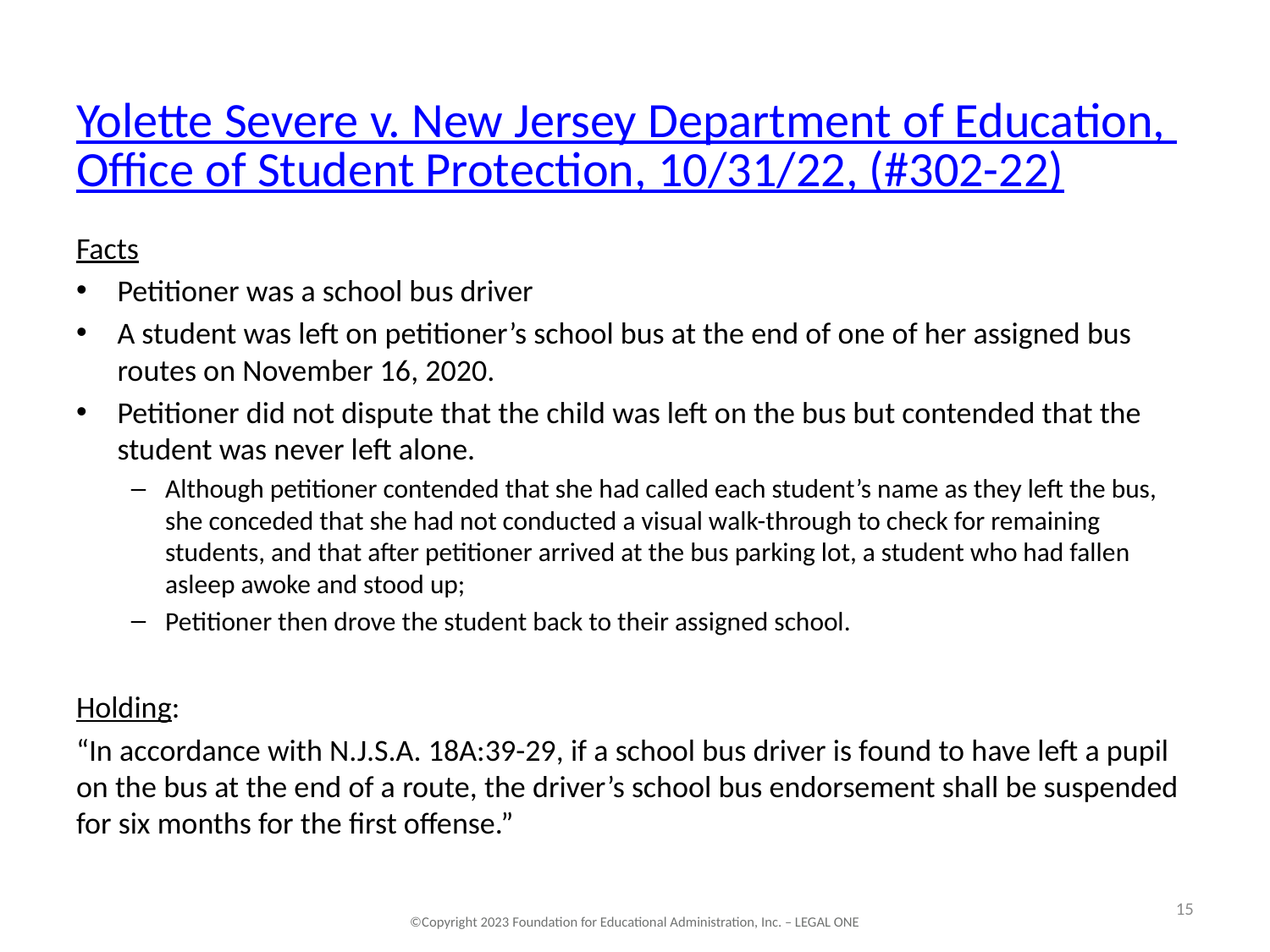

# Yolette Severe v. New Jersey Department of Education, Office of Student Protection, 10/31/22, (#302-22)
Facts
Petitioner was a school bus driver
A student was left on petitioner’s school bus at the end of one of her assigned bus routes on November 16, 2020.
Petitioner did not dispute that the child was left on the bus but contended that the student was never left alone.
Although petitioner contended that she had called each student’s name as they left the bus, she conceded that she had not conducted a visual walk-through to check for remaining students, and that after petitioner arrived at the bus parking lot, a student who had fallen asleep awoke and stood up;
Petitioner then drove the student back to their assigned school.

Holding:
“In accordance with N.J.S.A. 18A:39-29, if a school bus driver is found to have left a pupil on the bus at the end of a route, the driver’s school bus endorsement shall be suspended for six months for the first offense.”
15